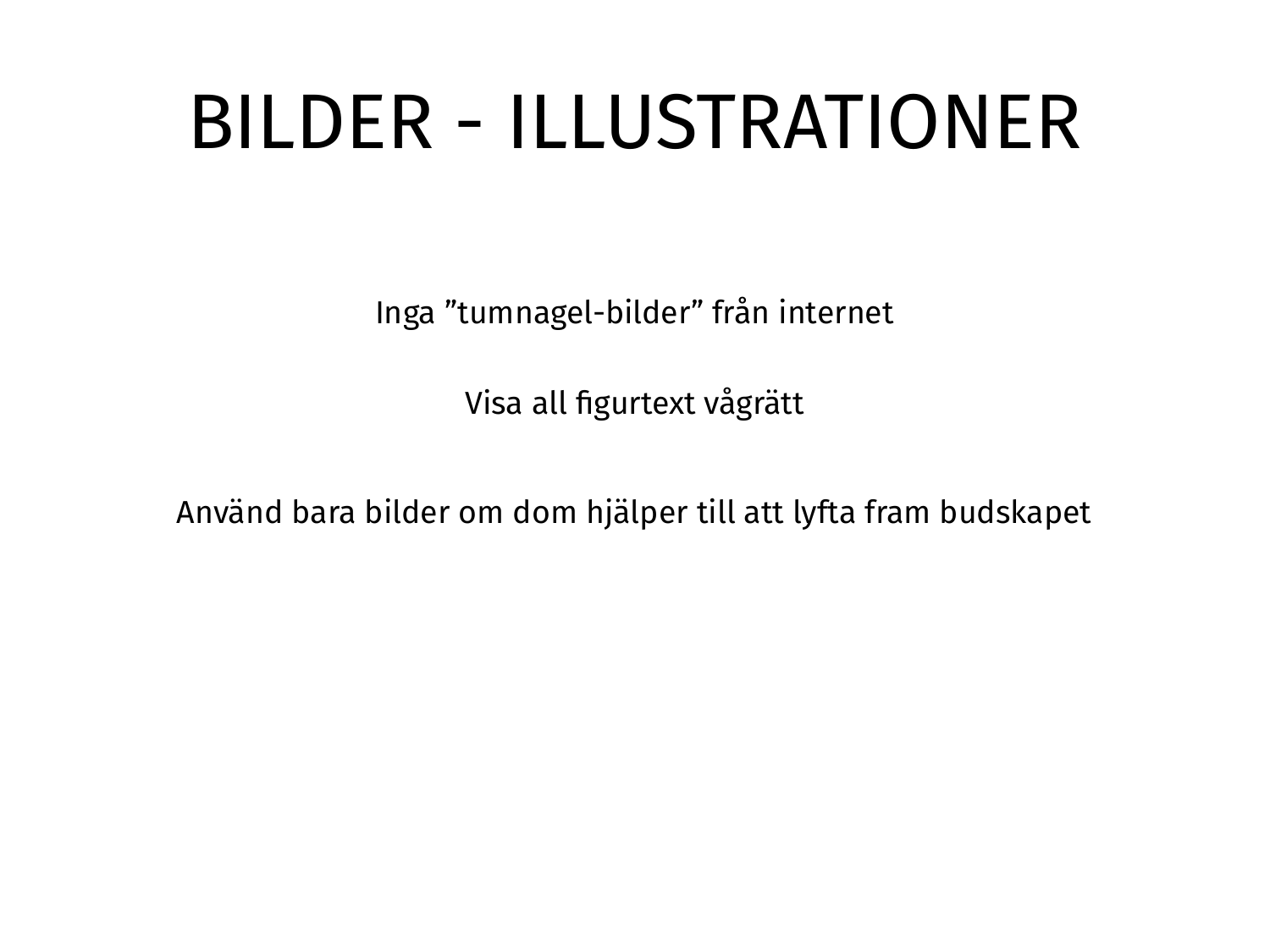

# BILDER - ILLUSTRATIONER
Inga ”tumnagel-bilder” från internet
Visa all figurtext vågrätt
Använd bara bilder om dom hjälper till att lyfta fram budskapet